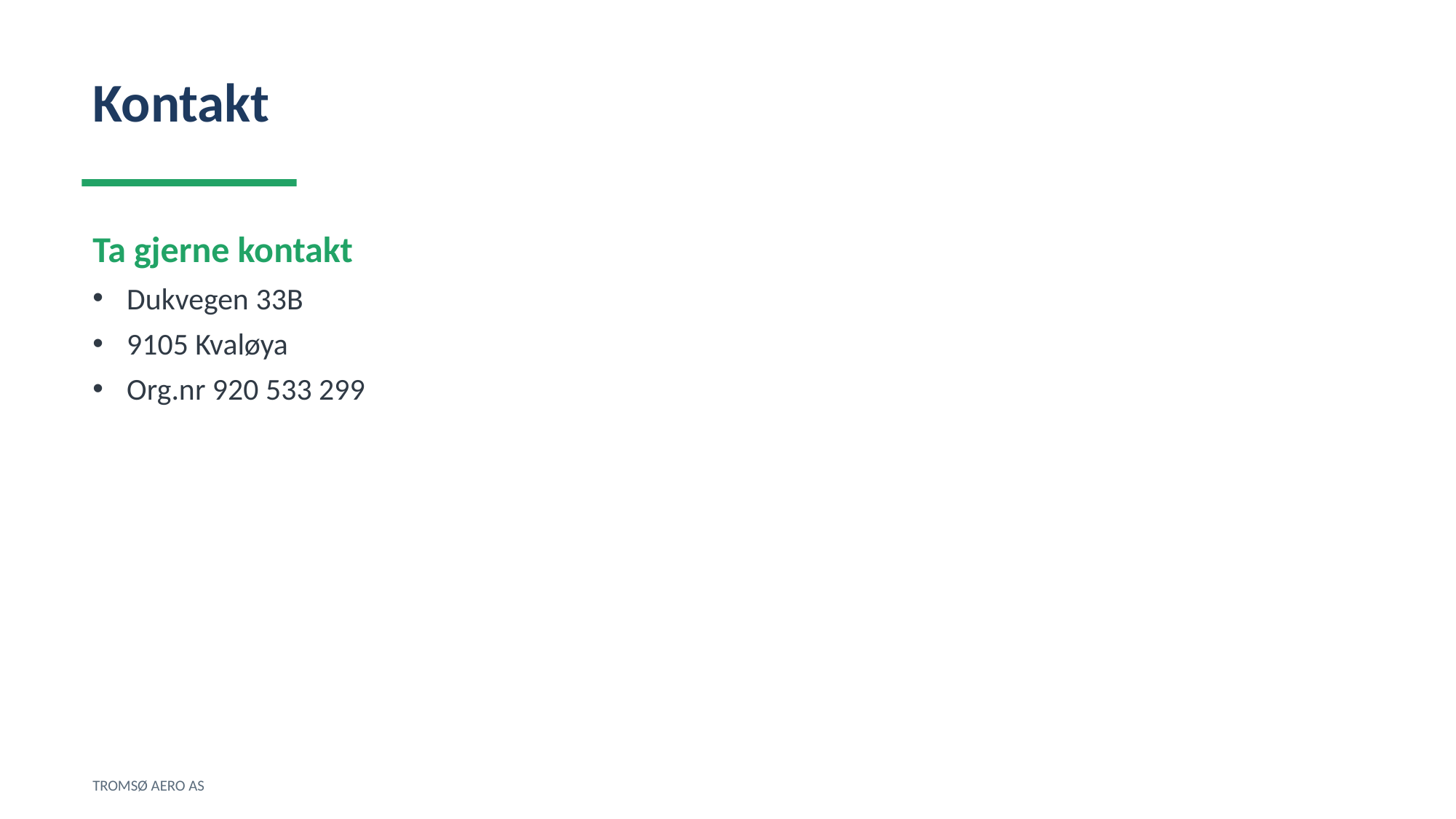

Kontakt

Ta gjerne kontakt
Dukvegen 33B
9105 Kvaløya
Org.nr 920 533 299
TROMSØ AERO AS